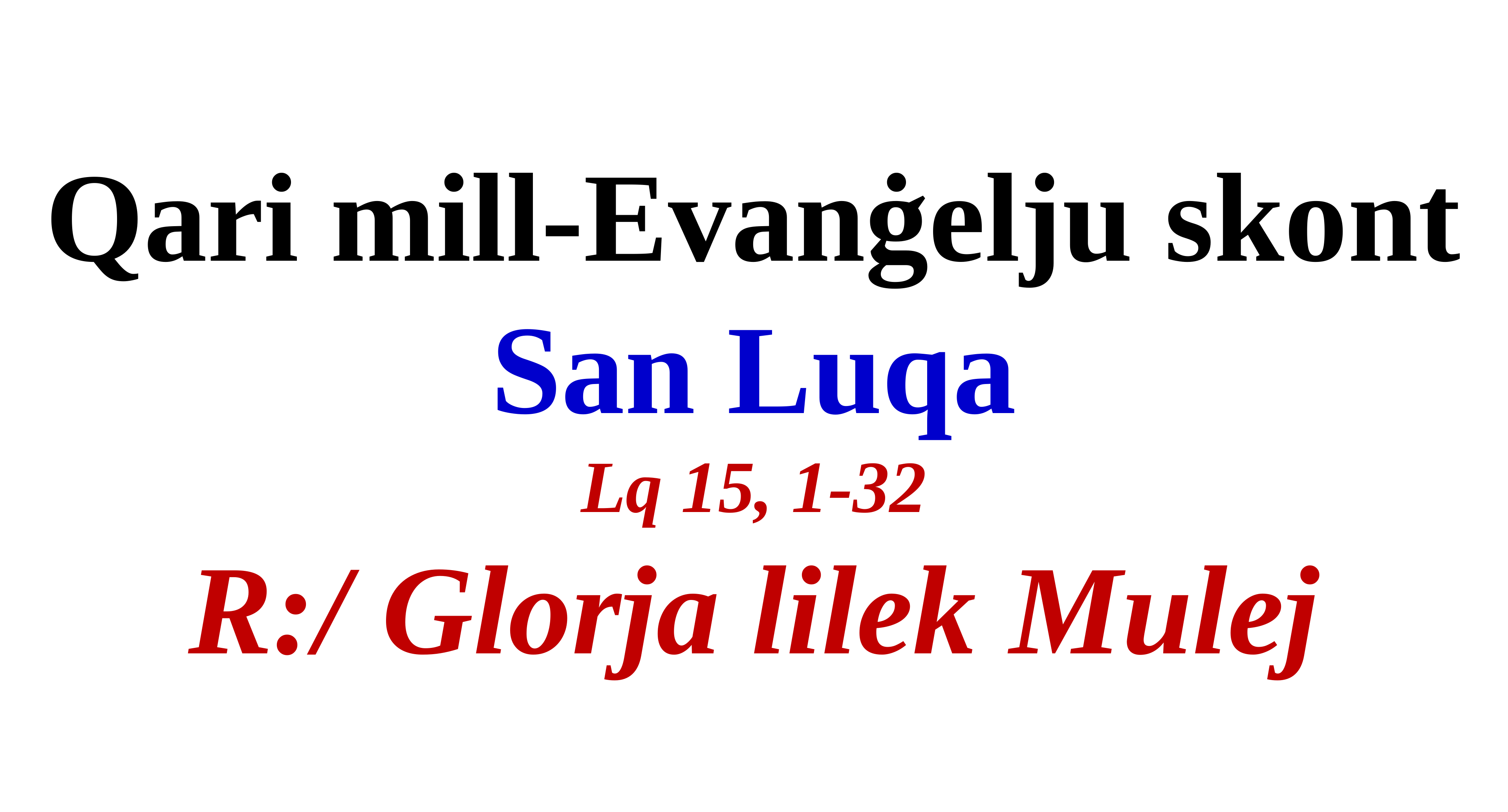

Qari mill-Evanġelju skont San Luqa
Lq 15, 1-32
R:/ Glorja lilek Mulej